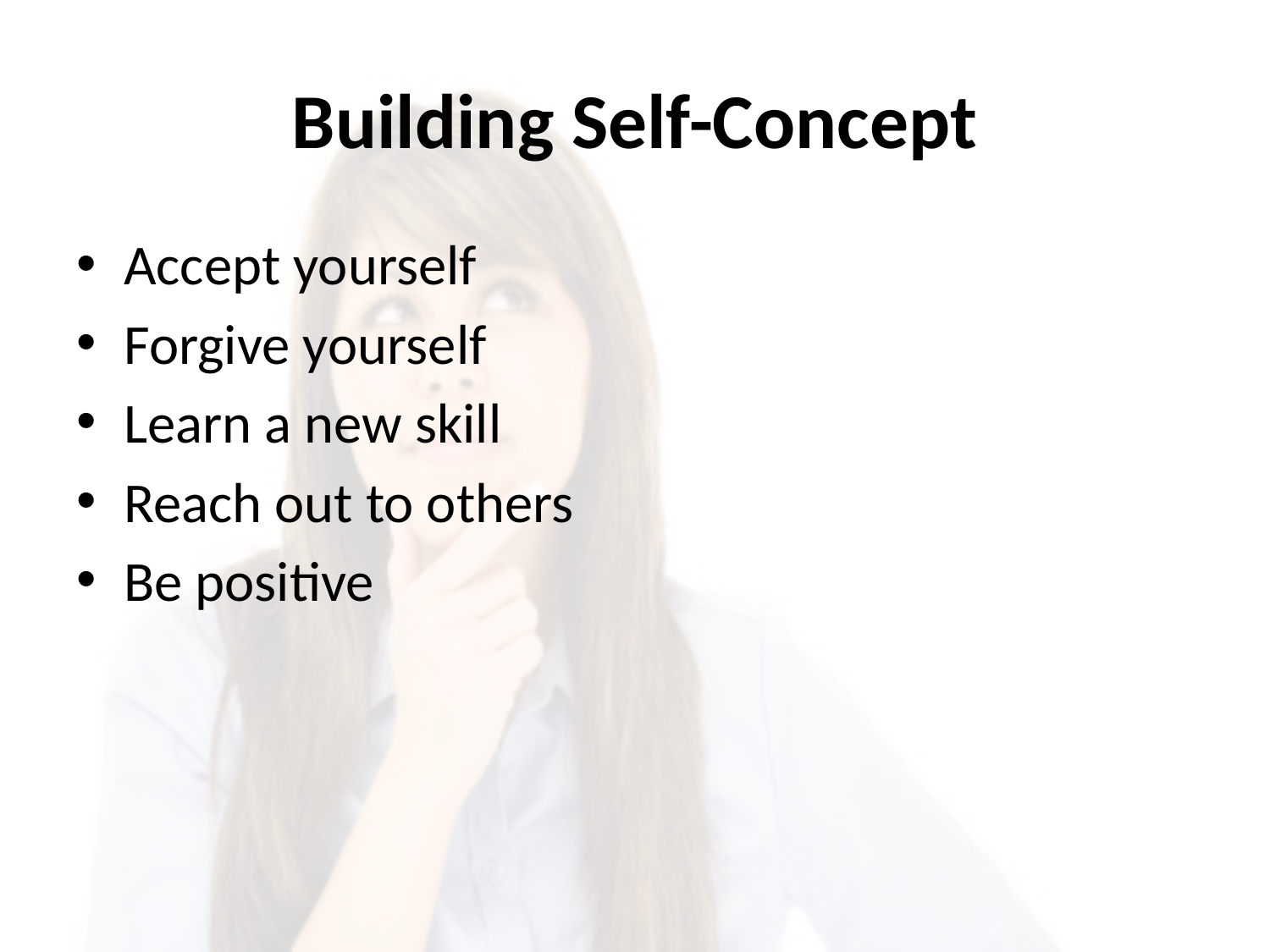

# Building Self-Concept
Accept yourself
Forgive yourself
Learn a new skill
Reach out to others
Be positive